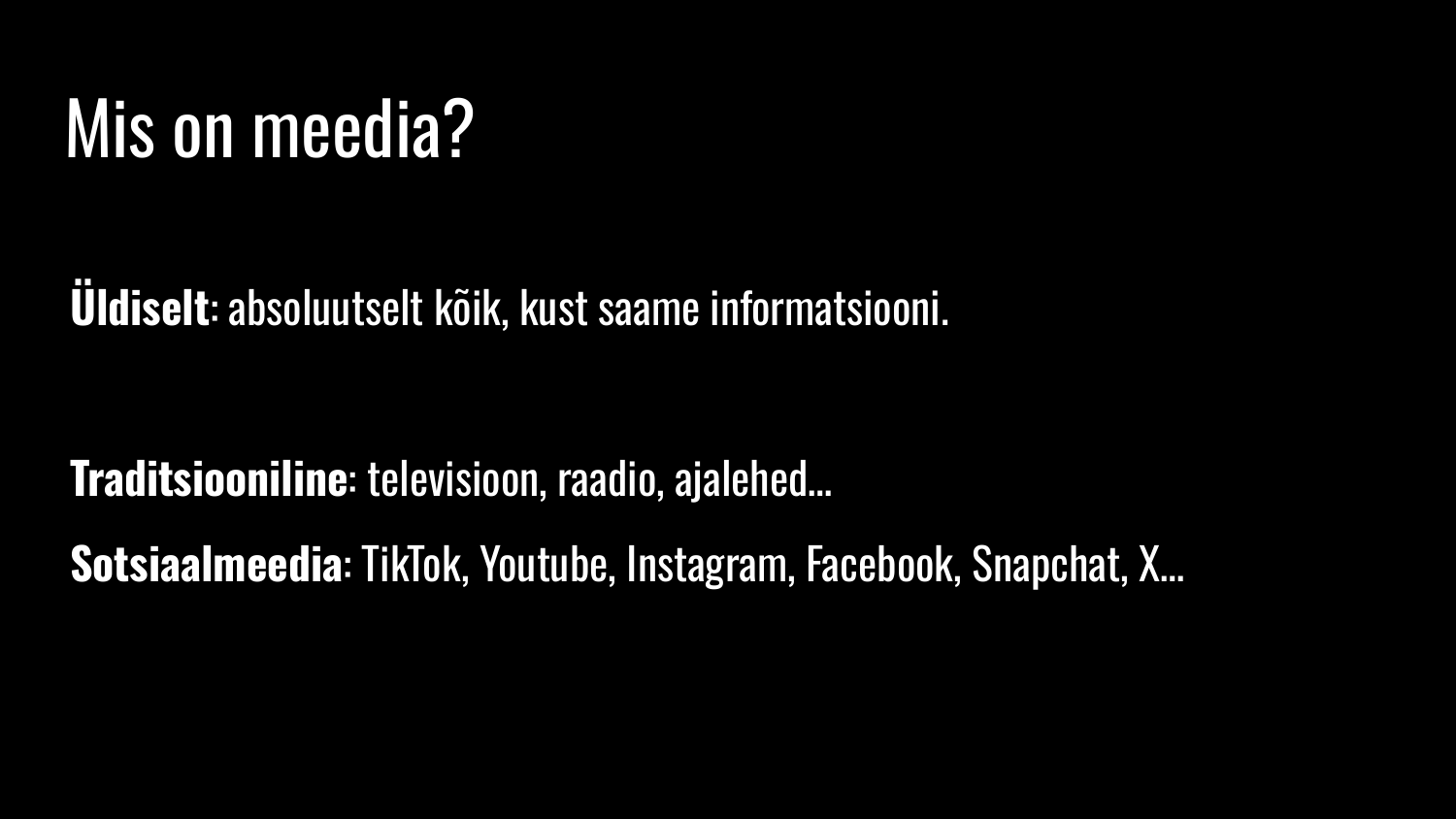

# Mis on meedia?
Üldiselt: absoluutselt kõik, kust saame informatsiooni.

Traditsiooniline: televisioon, raadio, ajalehed…
Sotsiaalmeedia: TikTok, Youtube, Instagram, Facebook, Snapchat, X…